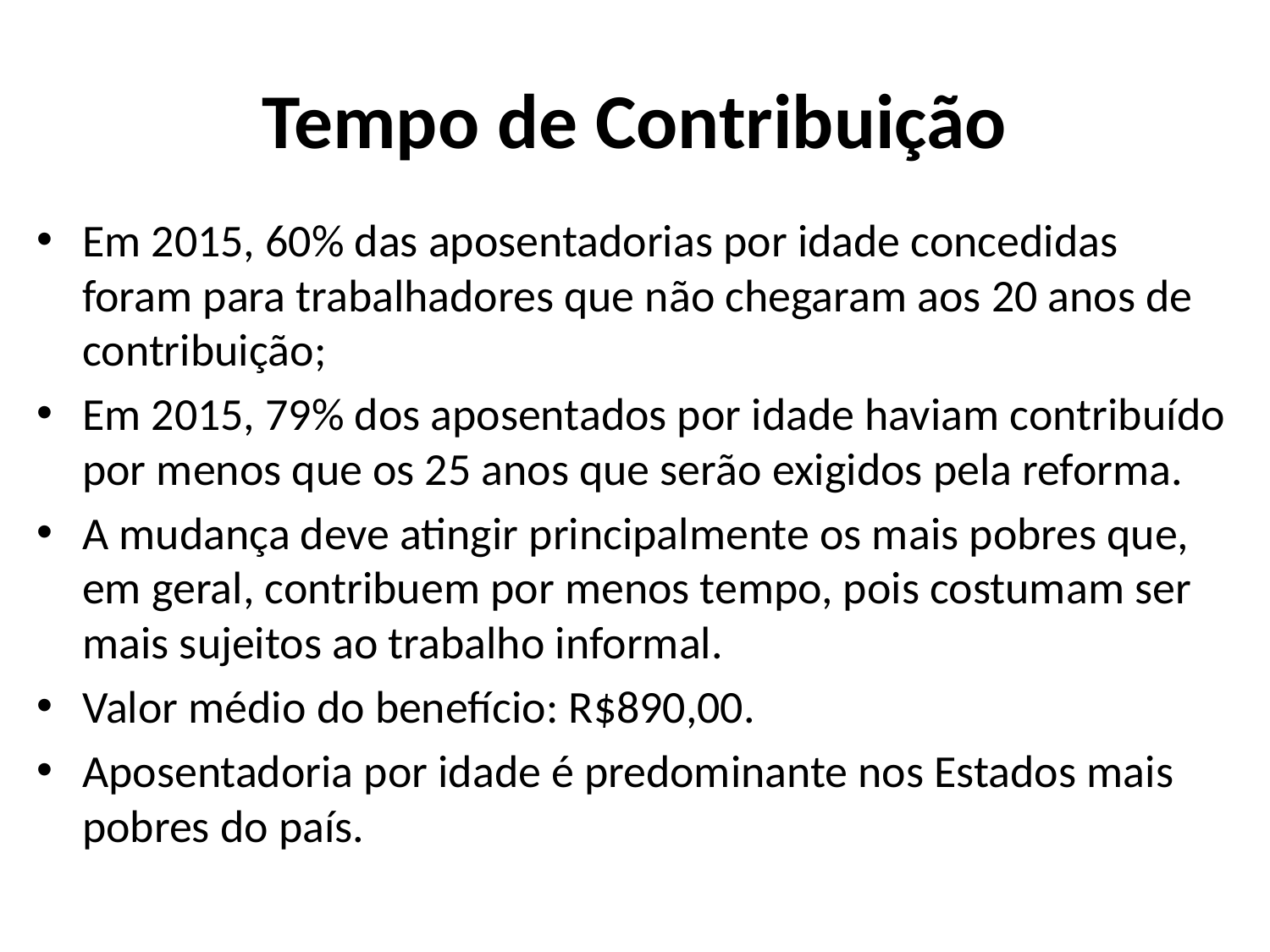

# Tempo de Contribuição
Em 2015, 60% das aposentadorias por idade concedidas foram para trabalhadores que não chegaram aos 20 anos de contribuição;
Em 2015, 79% dos aposentados por idade haviam contribuído por menos que os 25 anos que serão exigidos pela reforma.
A mudança deve atingir principalmente os mais pobres que, em geral, contribuem por menos tempo, pois costumam ser mais sujeitos ao trabalho informal.
Valor médio do benefício: R$890,00.
Aposentadoria por idade é predominante nos Estados mais pobres do país.